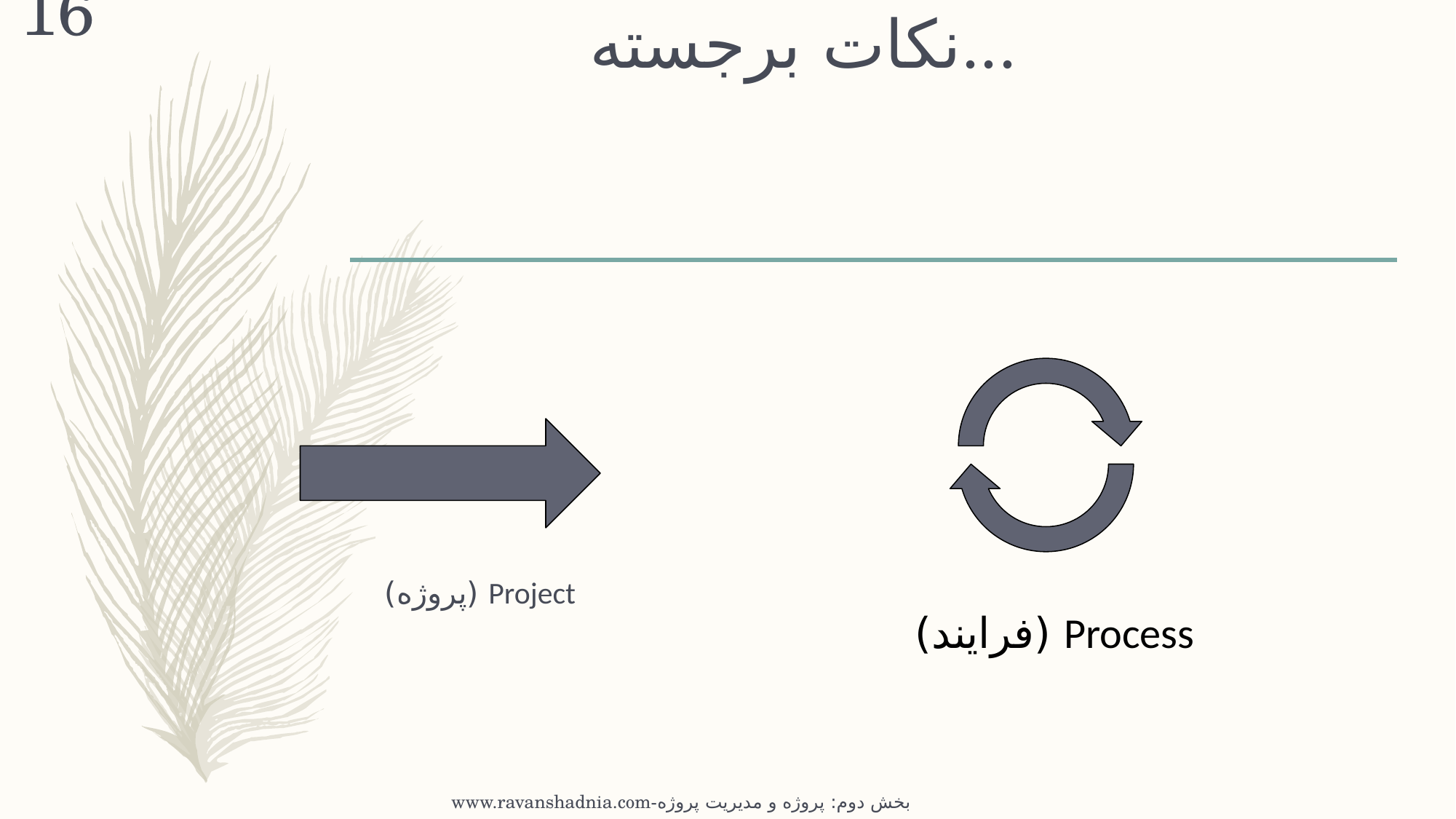

16
# نکات برجسته...

Project (پروژه)
Process (فرایند)
www.ravanshadnia.com-بخش دوم: پروژه و مدیریت پروژه